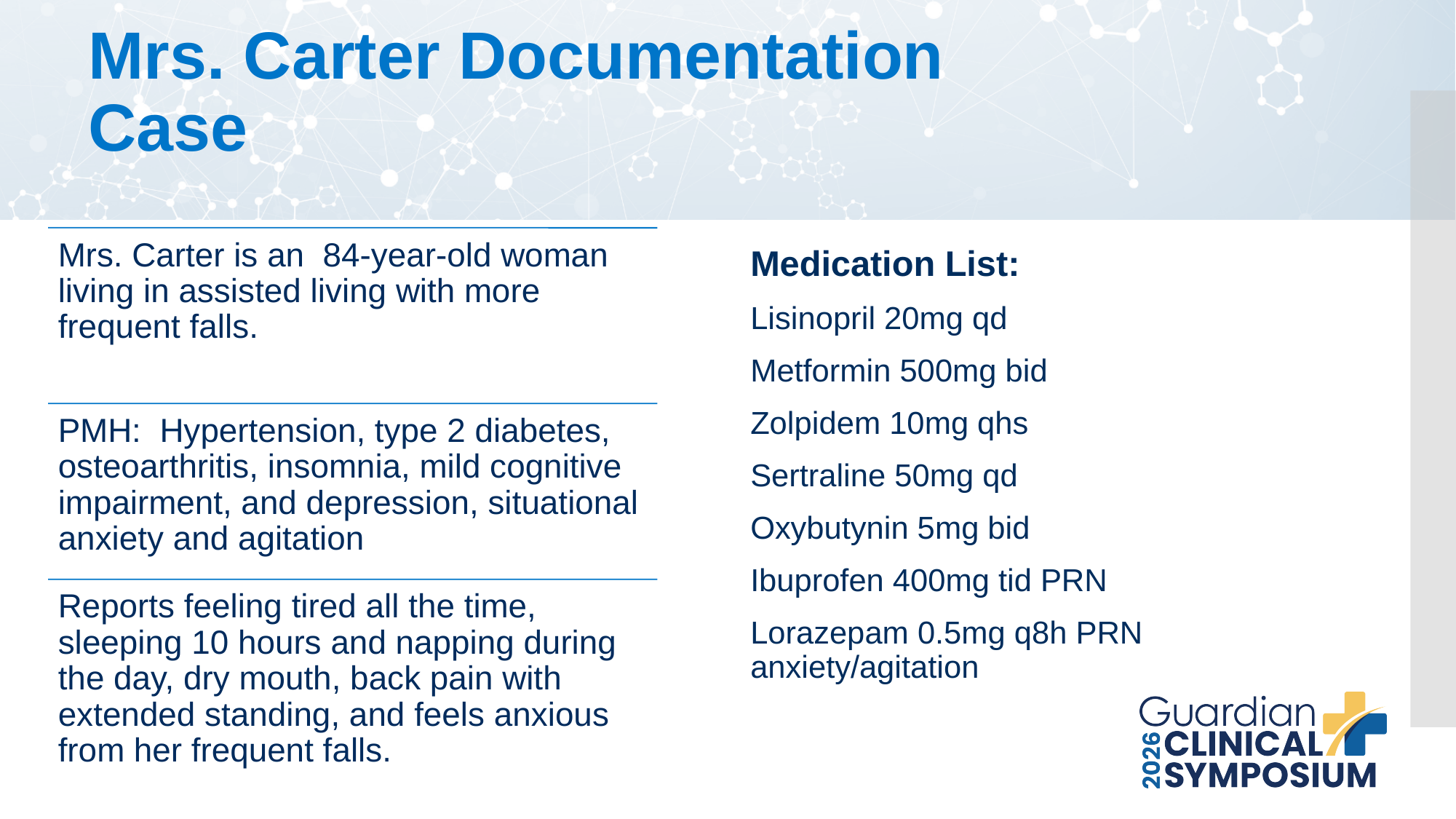

Mrs. Carter Documentation Case
Mrs. Carter is an  84-year-old woman living in assisted living with more frequent falls.
PMH:  Hypertension, type 2 diabetes, osteoarthritis, insomnia, mild cognitive impairment, and depression, situational anxiety and agitation
Reports feeling tired all the time, sleeping 10 hours and napping during the day, dry mouth, back pain with extended standing, and feels anxious from her frequent falls.
Medication List:
Lisinopril 20mg qd
Metformin 500mg bid
Zolpidem 10mg qhs
Sertraline 50mg qd
Oxybutynin 5mg bid
Ibuprofen 400mg tid PRN
Lorazepam 0.5mg q8h PRN anxiety/agitation